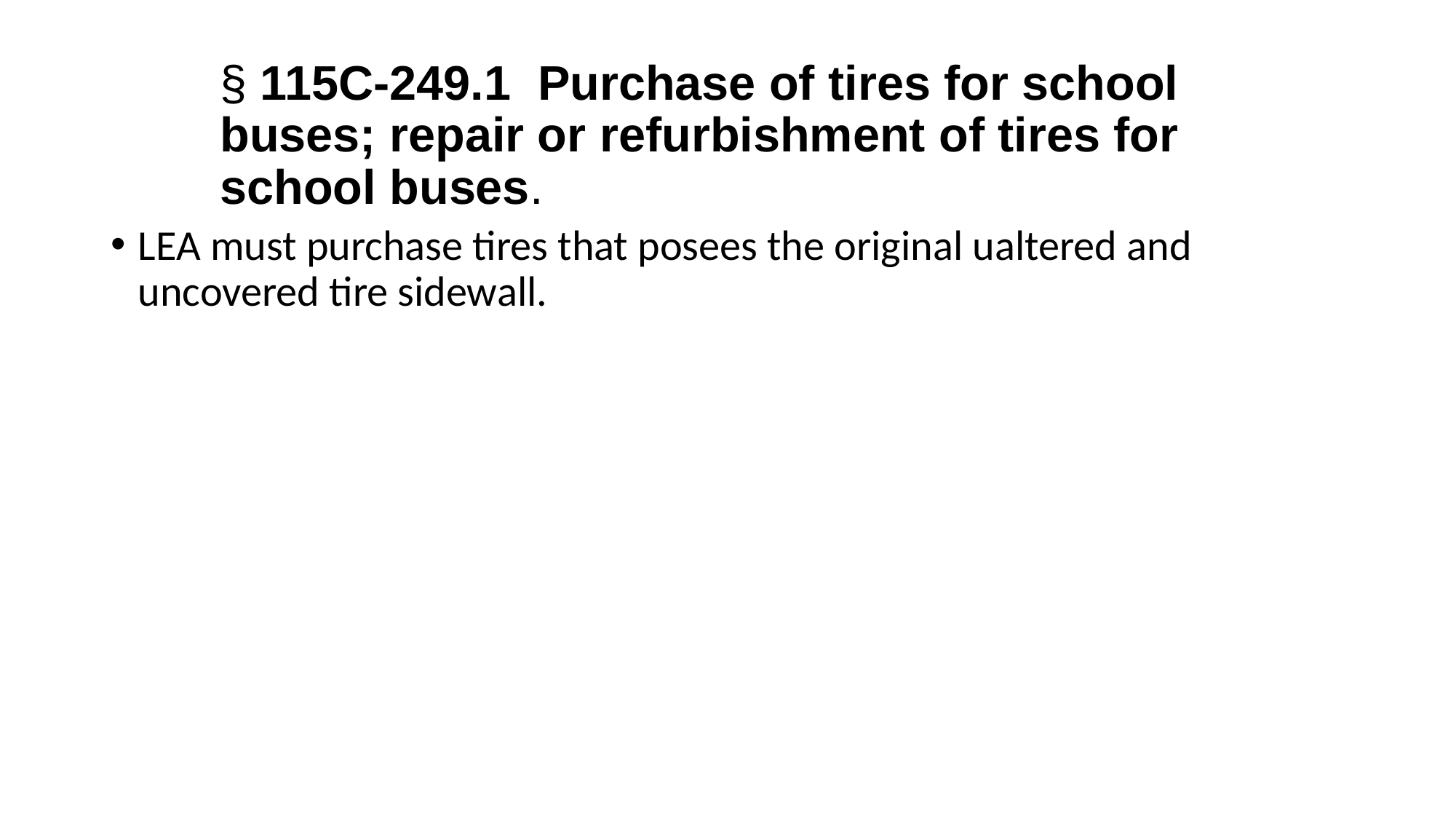

# § 115C-249.1  Purchase of tires for school buses; repair or refurbishment of tires for school buses.
LEA must purchase tires that posees the original ualtered and uncovered tire sidewall.